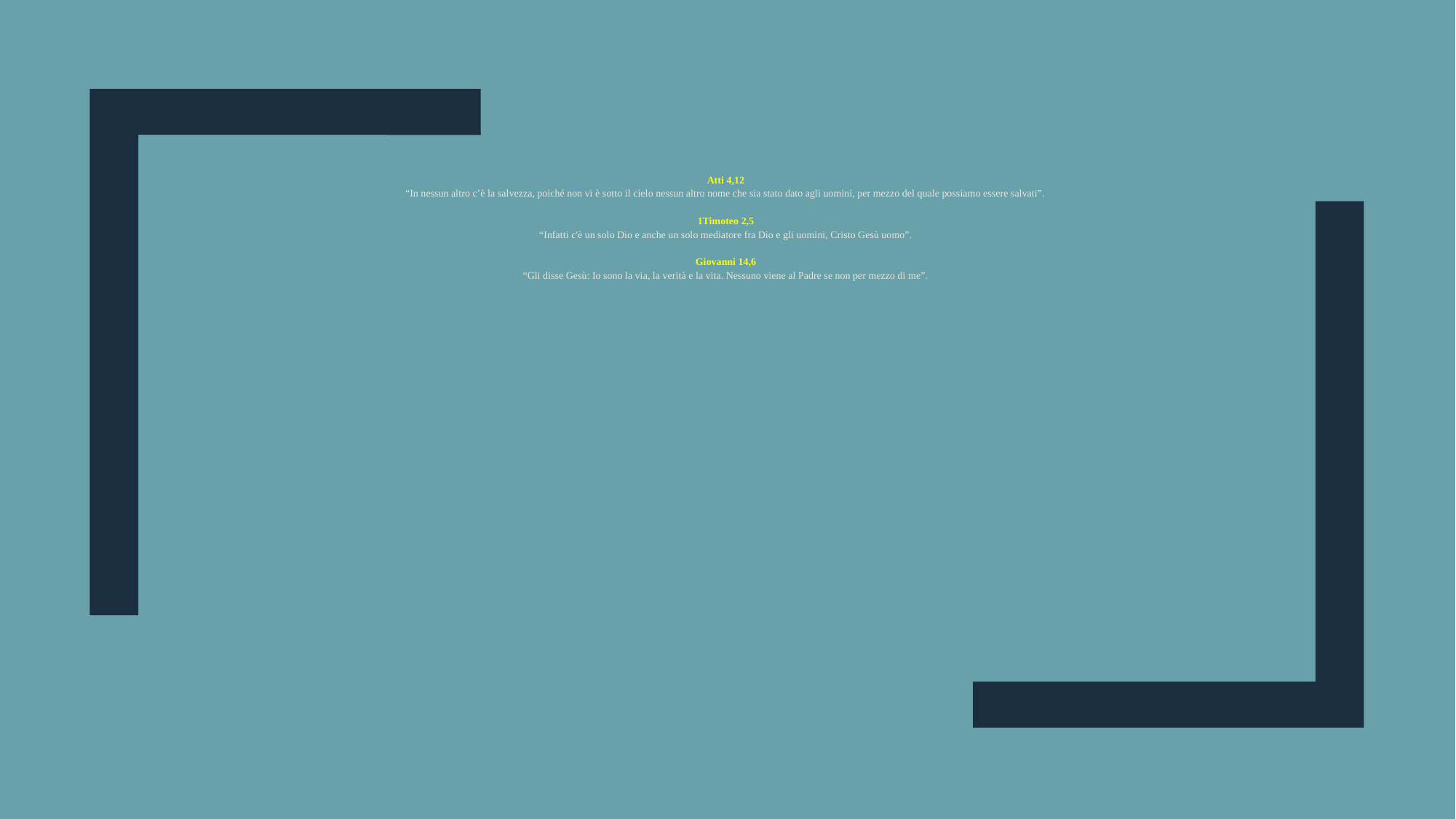

Atti 4,12
“In nessun altro c’è la salvezza, poiché non vi è sotto il cielo nessun altro nome che sia stato dato agli uomini, per mezzo del quale possiamo essere salvati”.

1Timoteo 2,5
“Infatti c'è un solo Dio e anche un solo mediatore fra Dio e gli uomini, Cristo Gesù uomo”.

Giovanni 14,6
“Gli disse Gesù: Io sono la via, la verità e la vita. Nessuno viene al Padre se non per mezzo di me”.